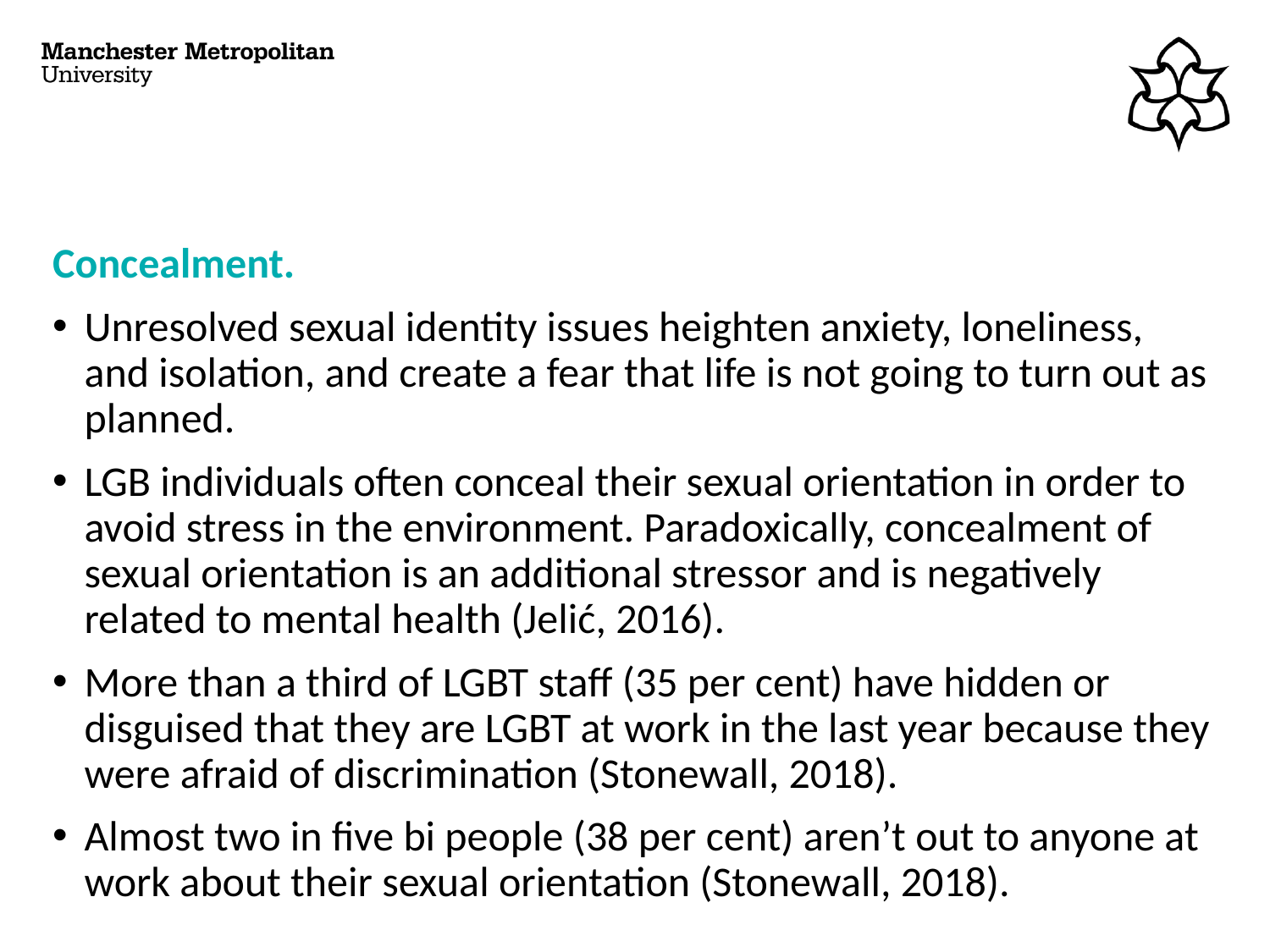

# Concealment.
Unresolved sexual identity issues heighten anxiety, loneliness, and isolation, and create a fear that life is not going to turn out as planned.
LGB individuals often conceal their sexual orientation in order to avoid stress in the environment. Paradoxically, concealment of sexual orientation is an additional stressor and is negatively related to mental health (Jelić, 2016).
More than a third of LGBT staff (35 per cent) have hidden or disguised that they are LGBT at work in the last year because they were afraid of discrimination (Stonewall, 2018).
Almost two in five bi people (38 per cent) aren’t out to anyone at work about their sexual orientation (Stonewall, 2018).